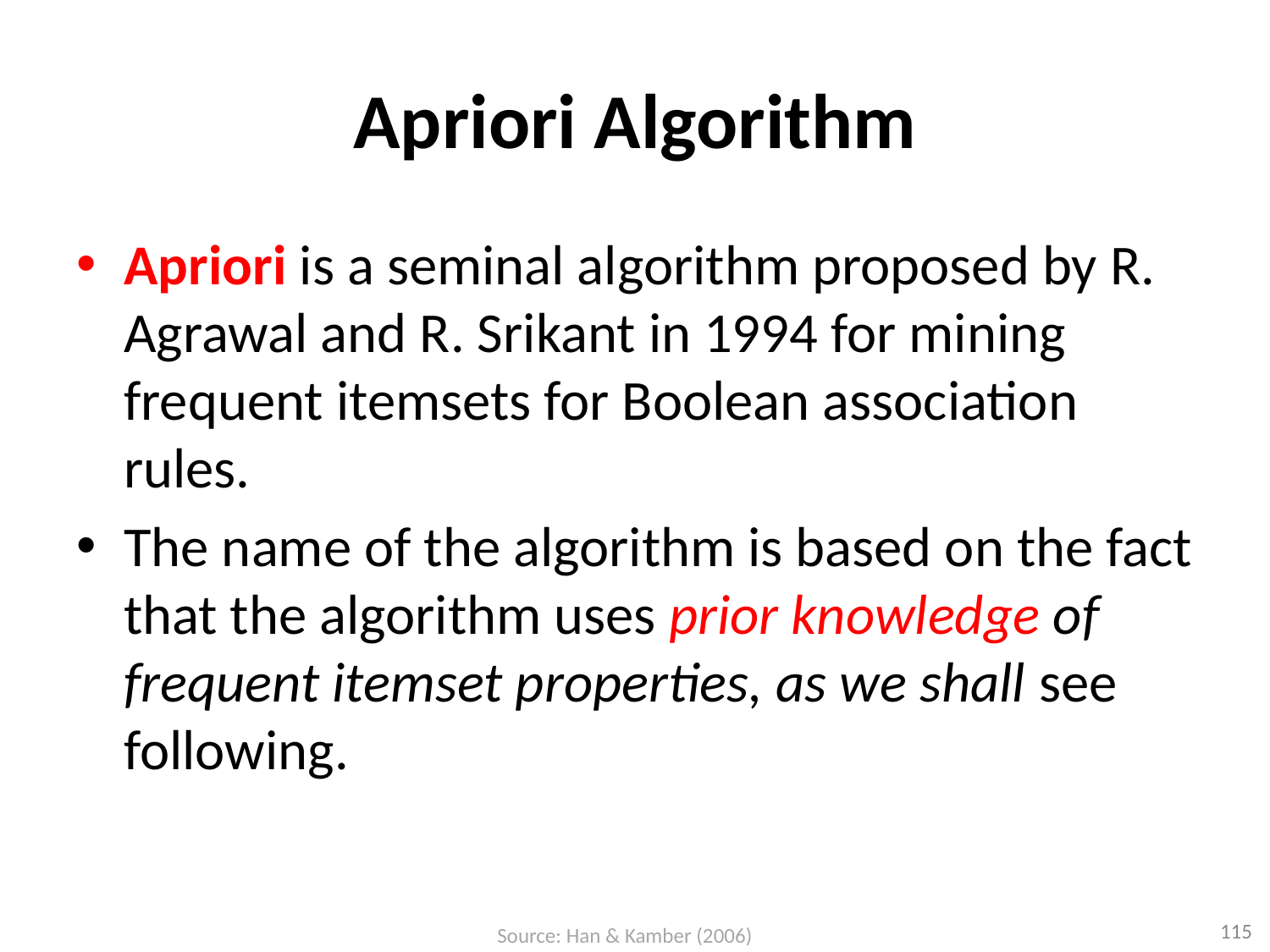

# Apriori Algorithm
Apriori is a seminal algorithm proposed by R. Agrawal and R. Srikant in 1994 for mining frequent itemsets for Boolean association rules.
The name of the algorithm is based on the fact that the algorithm uses prior knowledge of frequent itemset properties, as we shall see following.
115
Source: Han & Kamber (2006)